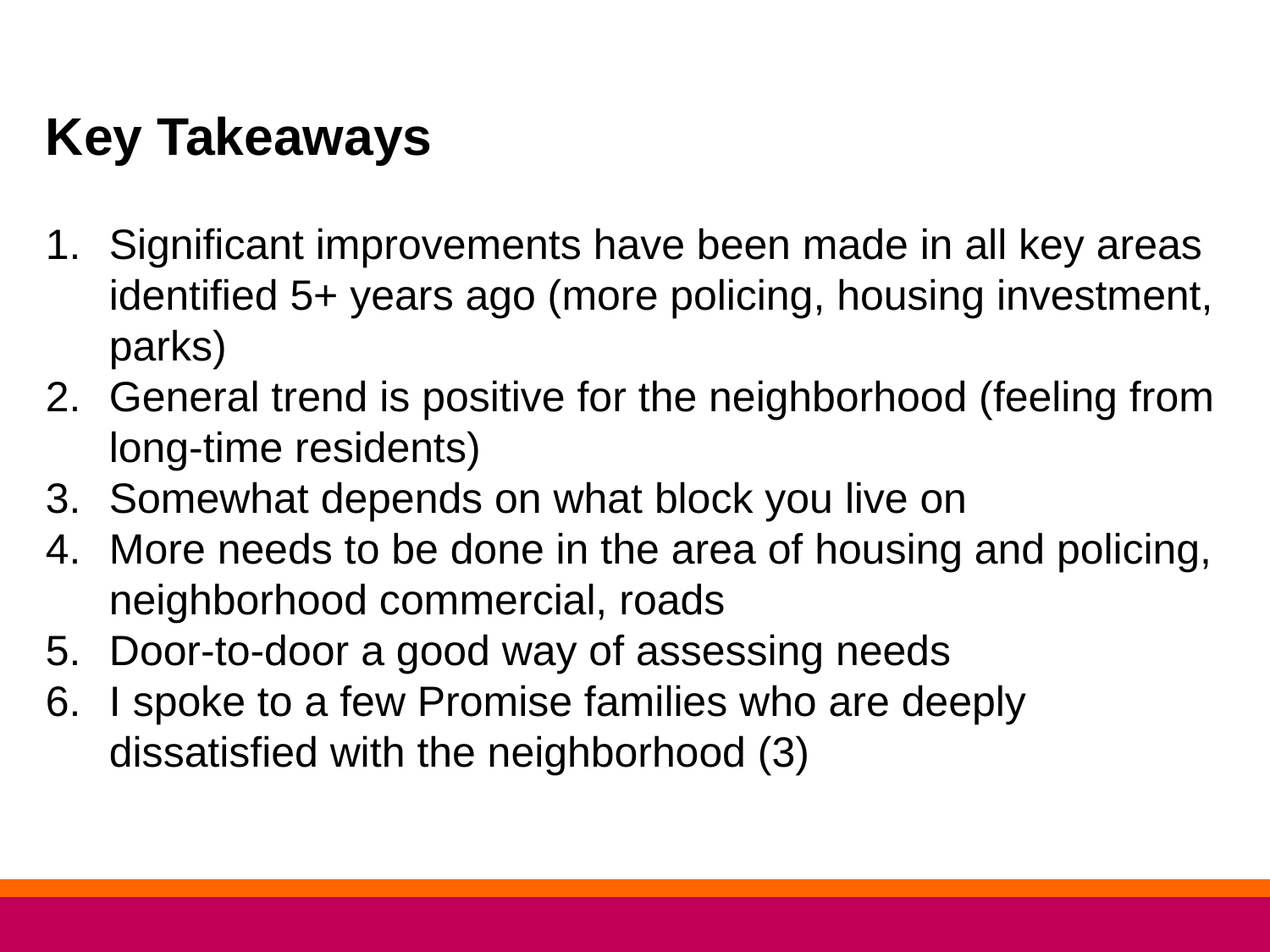

Key Takeaways

Significant improvements have been made in all key areas identified 5+ years ago (more policing, housing investment, parks)
General trend is positive for the neighborhood (feeling from long-time residents)
Somewhat depends on what block you live on
More needs to be done in the area of housing and policing, neighborhood commercial, roads
Door-to-door a good way of assessing needs
I spoke to a few Promise families who are deeply dissatisfied with the neighborhood (3)